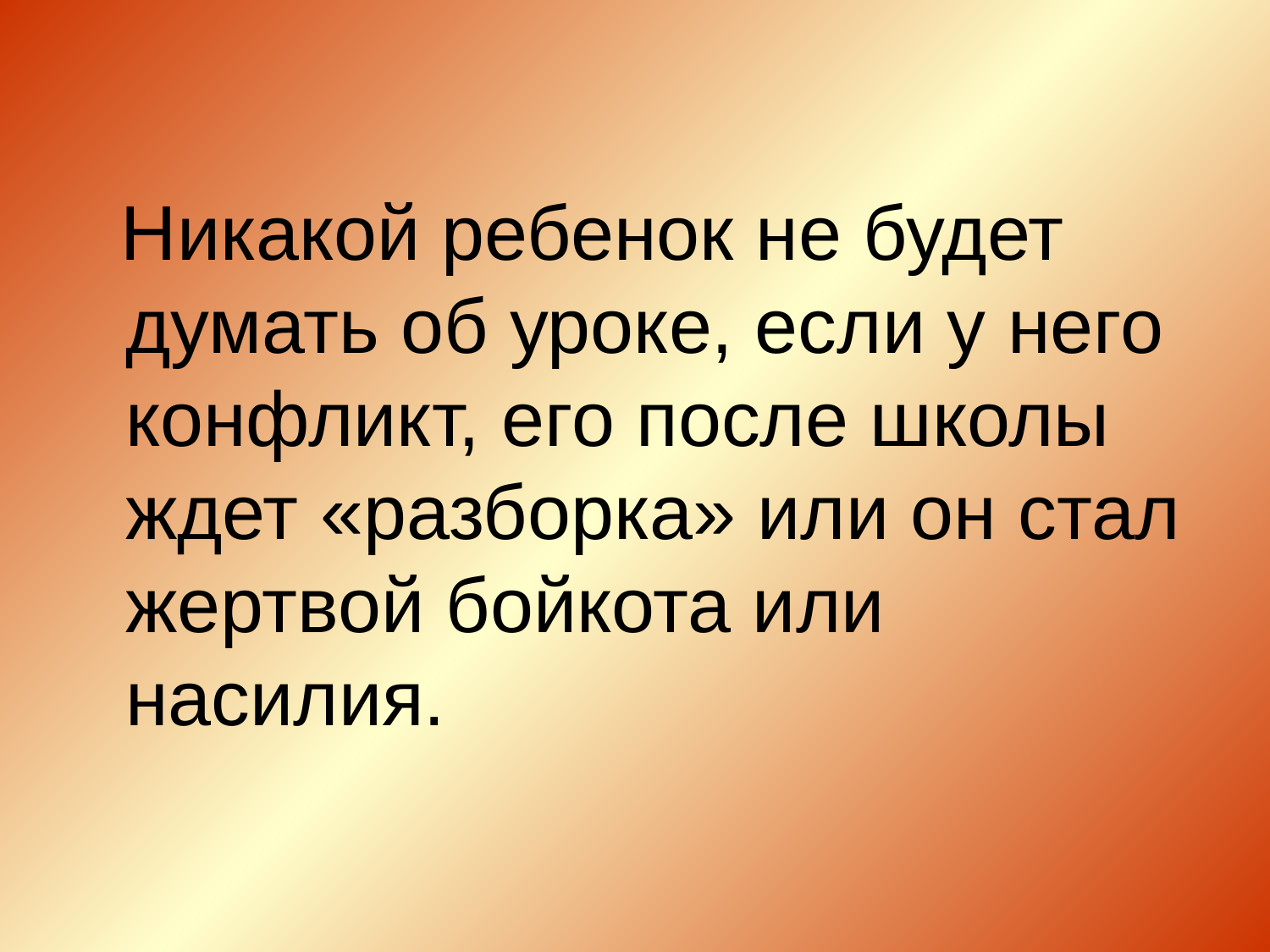

Никакой ребенок не будет думать об уроке, если у него конфликт, его после школы ждет «разборка» или он стал жертвой бойкота или насилия.